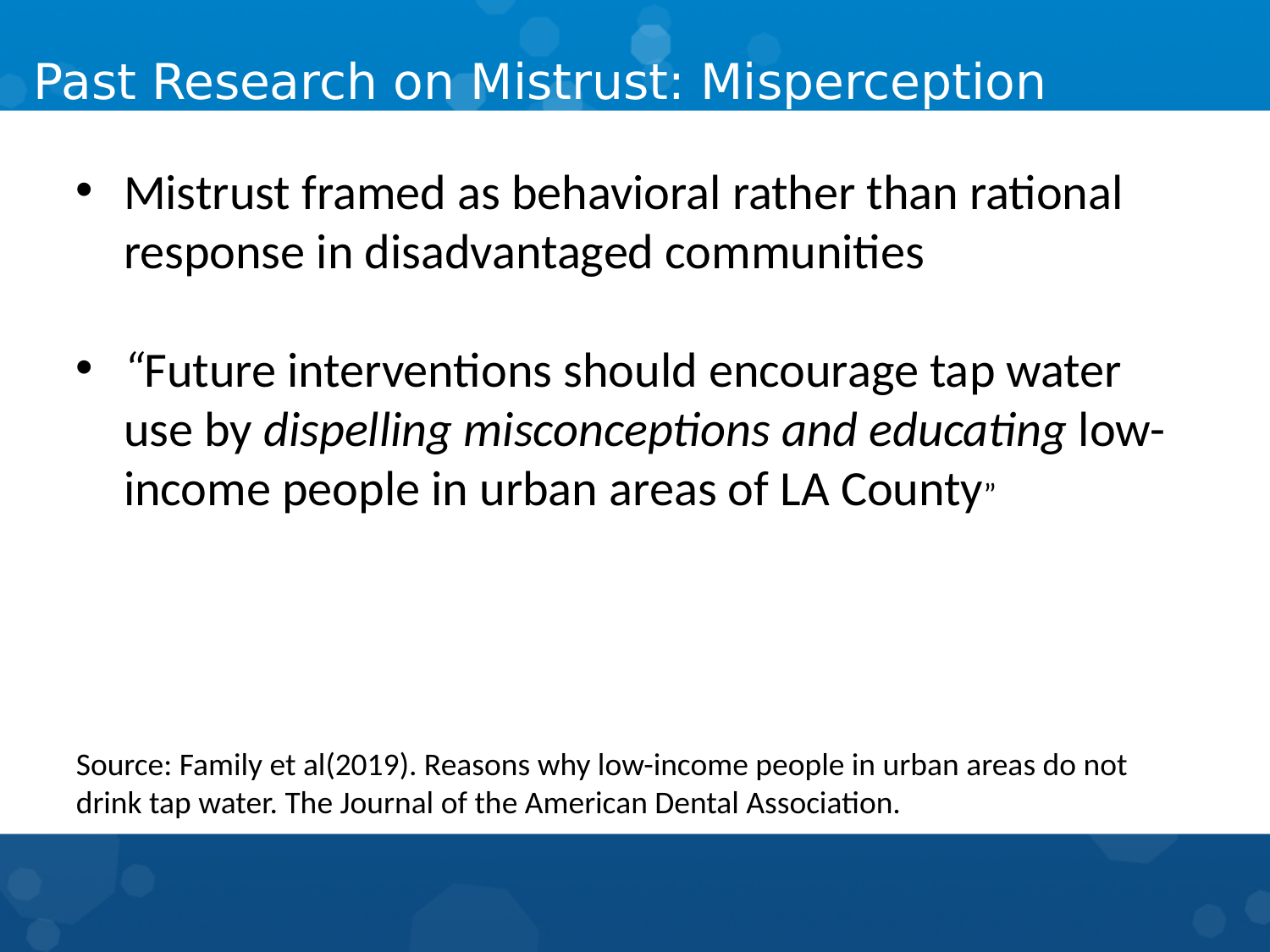

Past Research on Mistrust: Misperception
Mistrust framed as behavioral rather than rational response in disadvantaged communities

“Future interventions should encourage tap water use by dispelling misconceptions and educating low- income people in urban areas of LA County”

Source: Family et al(2019). Reasons why low-income people in urban areas do not drink tap water. The Journal of the American Dental Association.